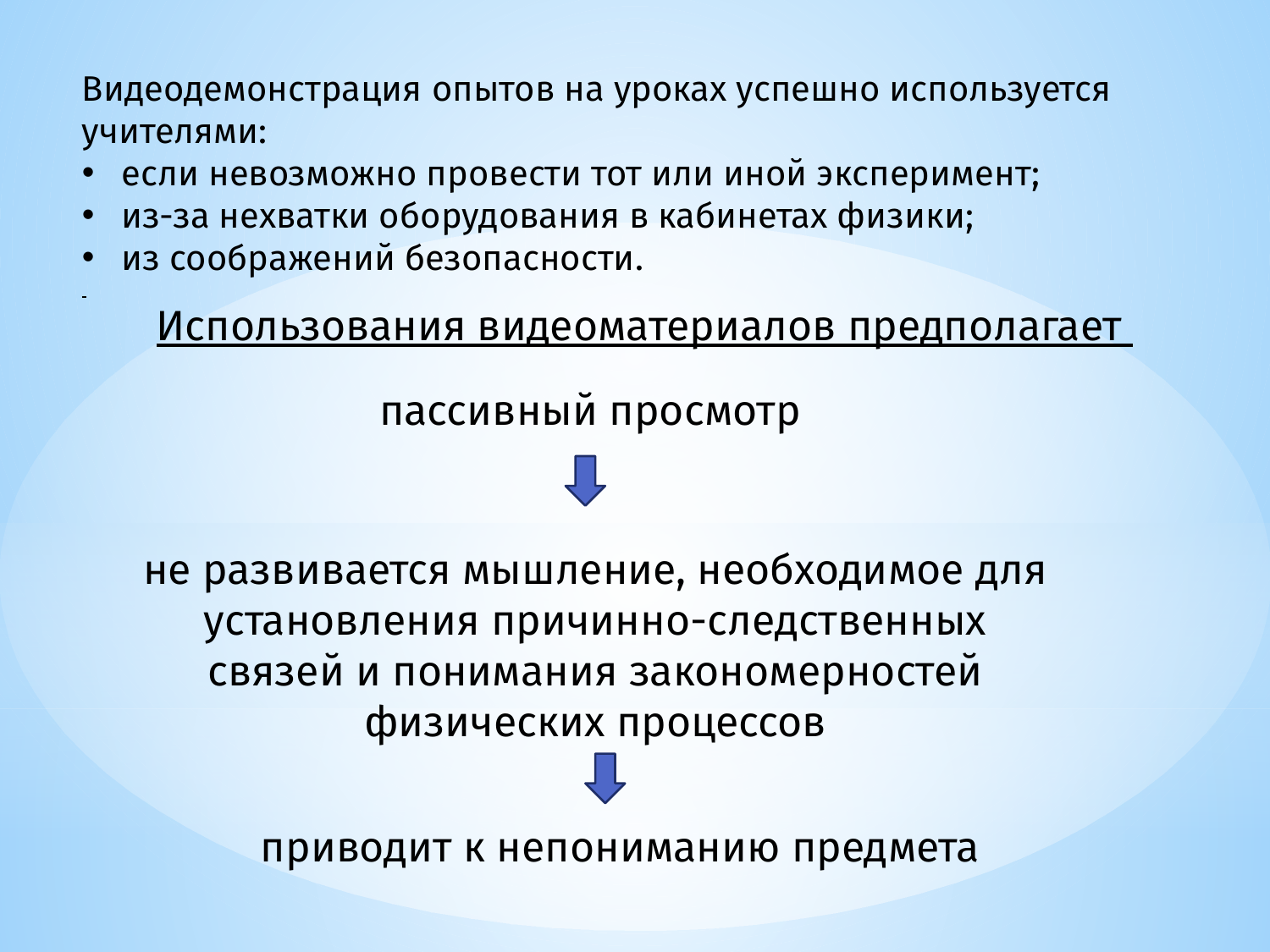

Видеодемонстрация опытов на уроках успешно используется учителями:
если невозможно провести тот или иной эксперимент;
из-за нехватки оборудования в кабинетах физики;
из соображений безопасности.

Использования видеоматериалов предполагает

пассивный просмотр

не развивается мышление, необходимое для установления причинно-следственных связей и понимания закономерностей физических процессов

приводит к непониманию предмета